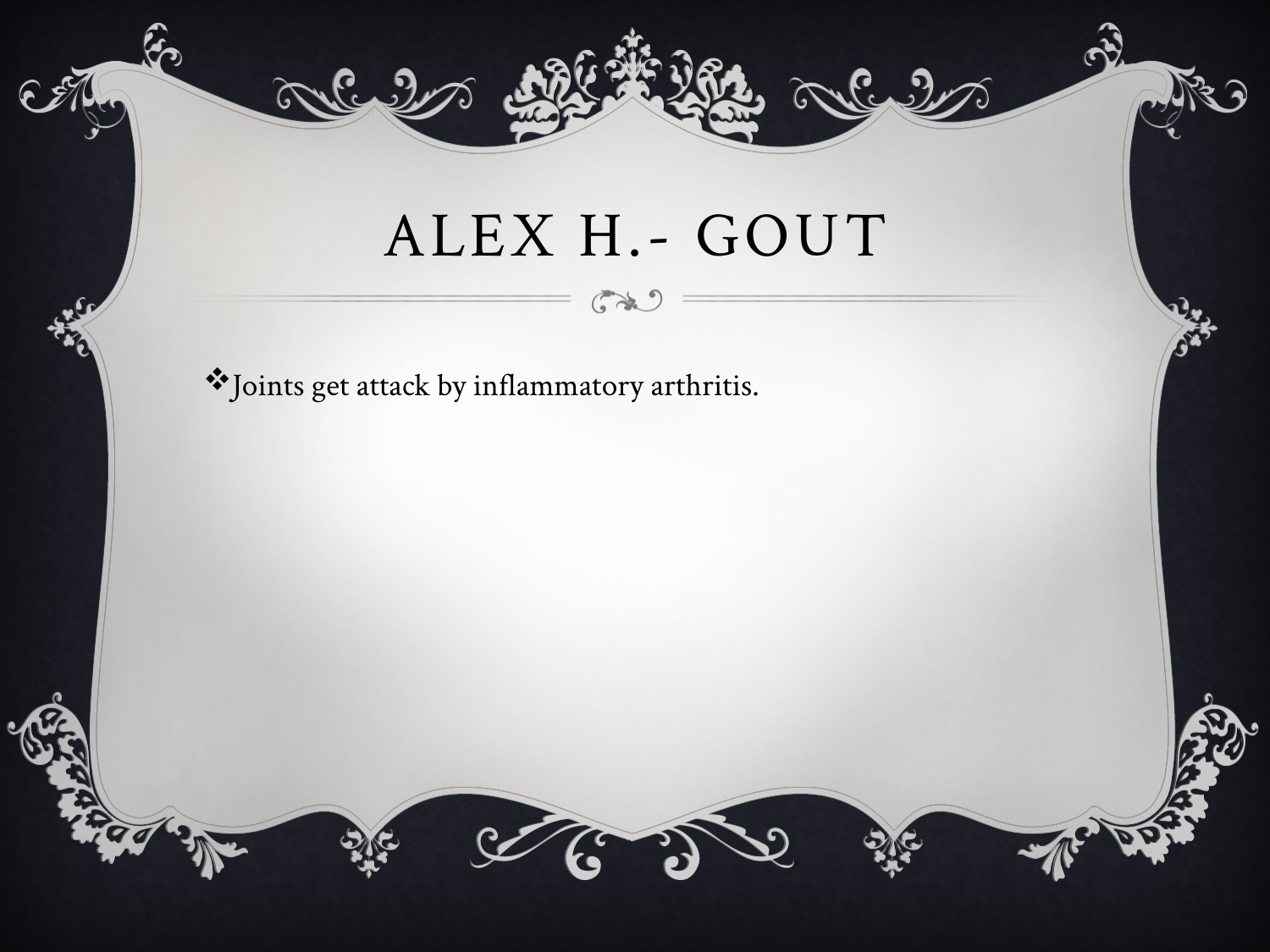

# Alex H.- Gout
Joints get attack by inflammatory arthritis.